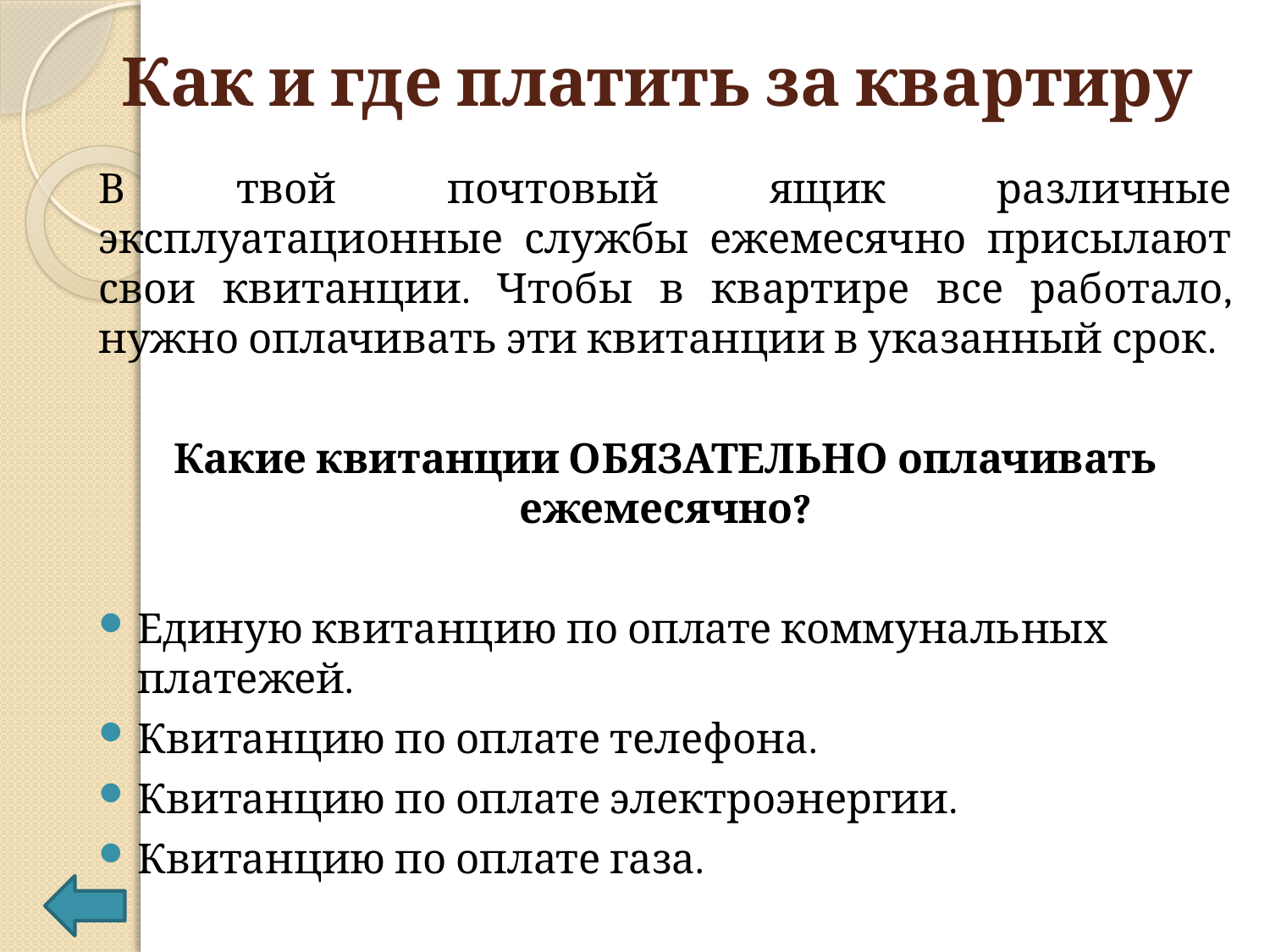

# Как и где платить за квартиру
В твой почтовый ящик различные эксплуатационные службы ежемесячно присылают свои квитанции. Чтобы в квартире все работало, нужно оплачивать эти квитанции в указанный срок.

Какие квитанции ОБЯЗАТЕЛЬНО оплачивать ежемесячно?

Единую квитанцию по оплате коммунальных платежей.
Квитанцию по оплате телефона.
Квитанцию по оплате электроэнергии.
Квитанцию по оплате газа.